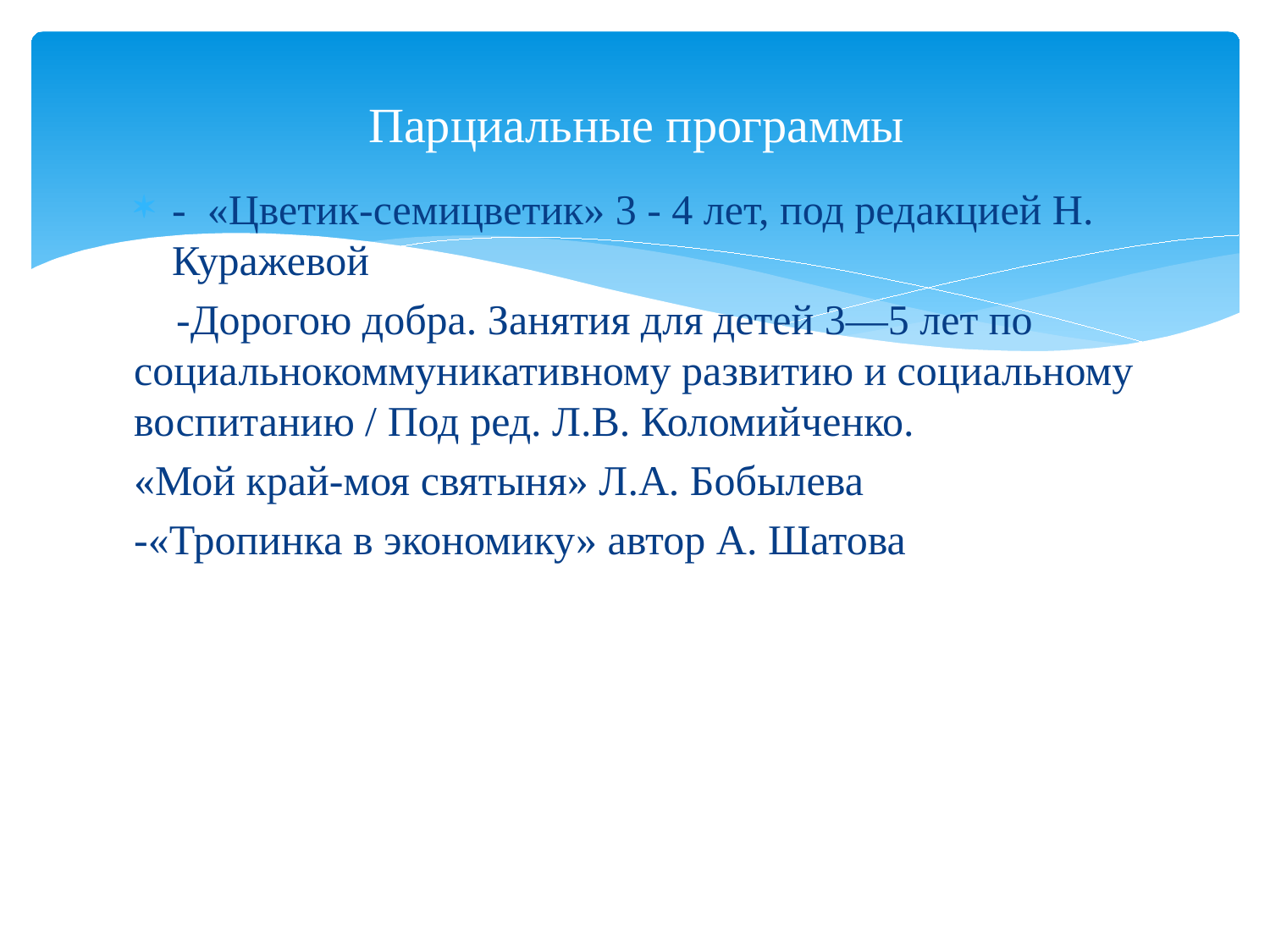

# Парциальные программы
-  «Цветик-семицветик» 3 - 4 лет, под редакцией Н. Куражевой
    -Дорогою добра. Занятия для детей 3—5 лет по социальнокоммуникативному развитию и социальному воспитанию / Под ред. Л.В. Коломийченко.
«Мой край-моя святыня» Л.А. Бобылева
-«Тропинка в экономику» автор А. Шатова